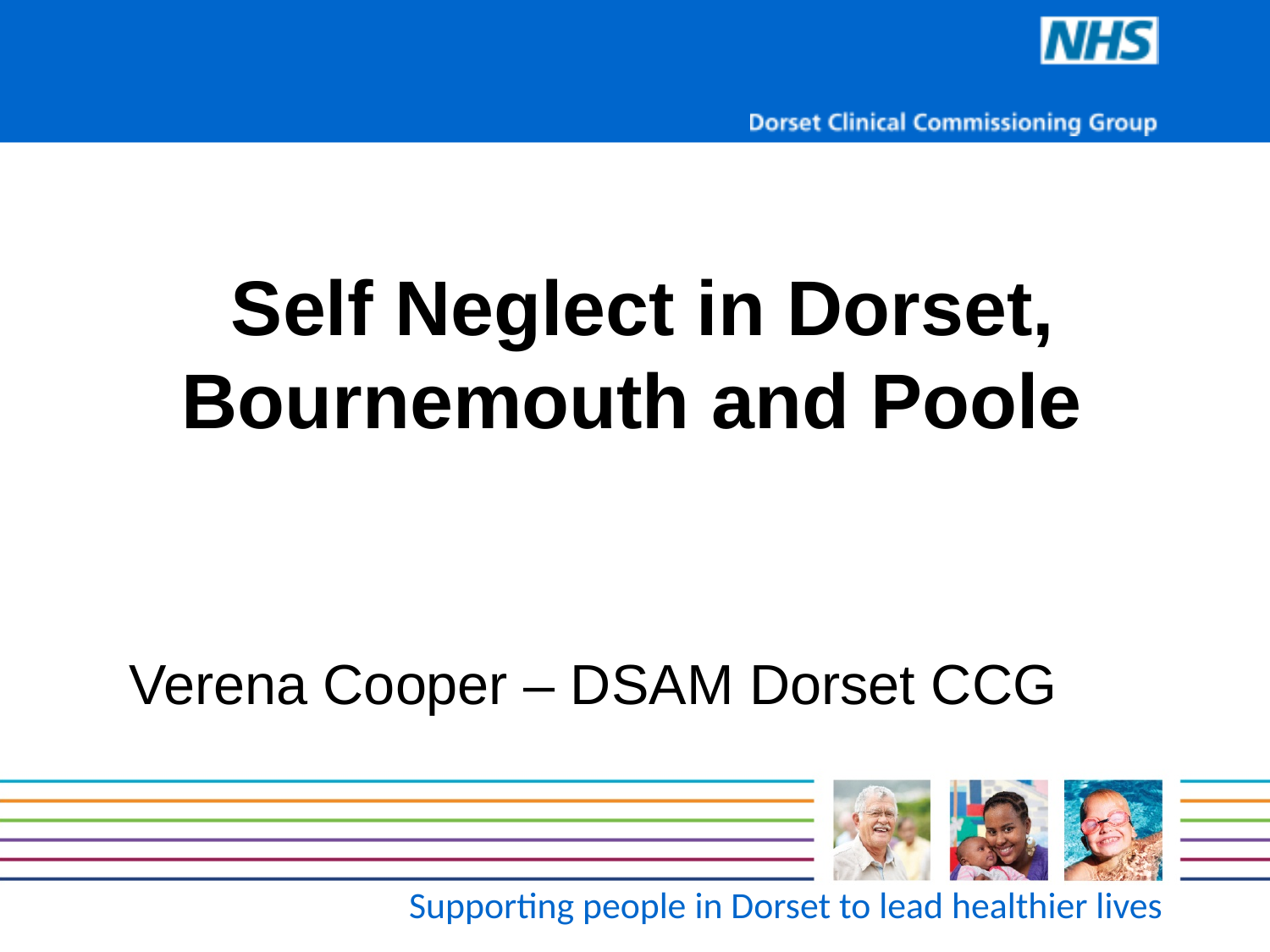

Self Neglect in Dorset, Bournemouth and Poole

Verena Cooper – DSAM Dorset CCG